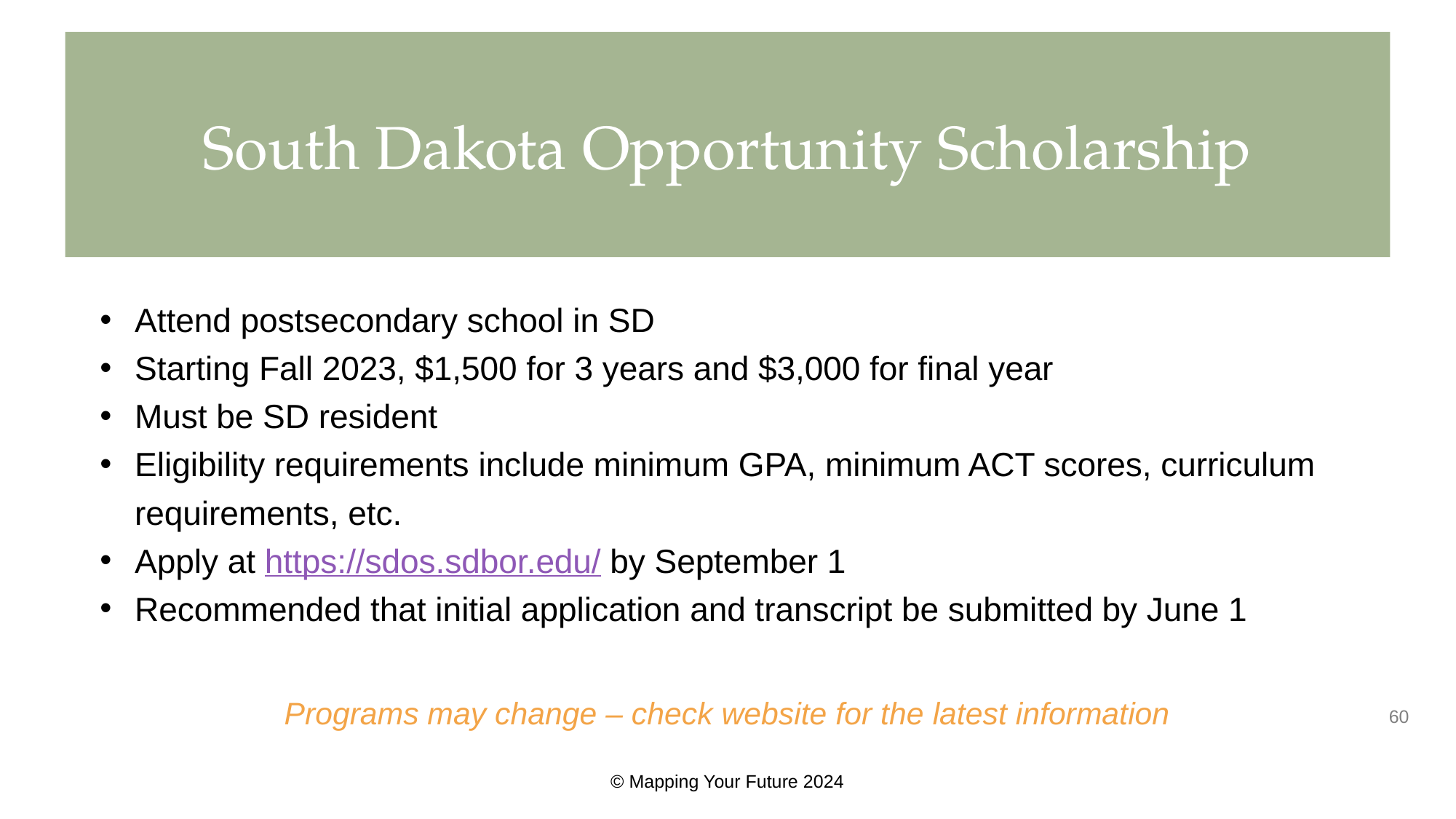

#

South Dakota Opportunity Scholarship
Attend postsecondary school in SD
Starting Fall 2023, $1,500 for 3 years and $3,000 for final year
Must be SD resident
Eligibility requirements include minimum GPA, minimum ACT scores, curriculum requirements, etc.
Apply at https://sdos.sdbor.edu/ by September 1
Recommended that initial application and transcript be submitted by June 1
Programs may change – check website for the latest information

60
© Mapping Your Future 2024